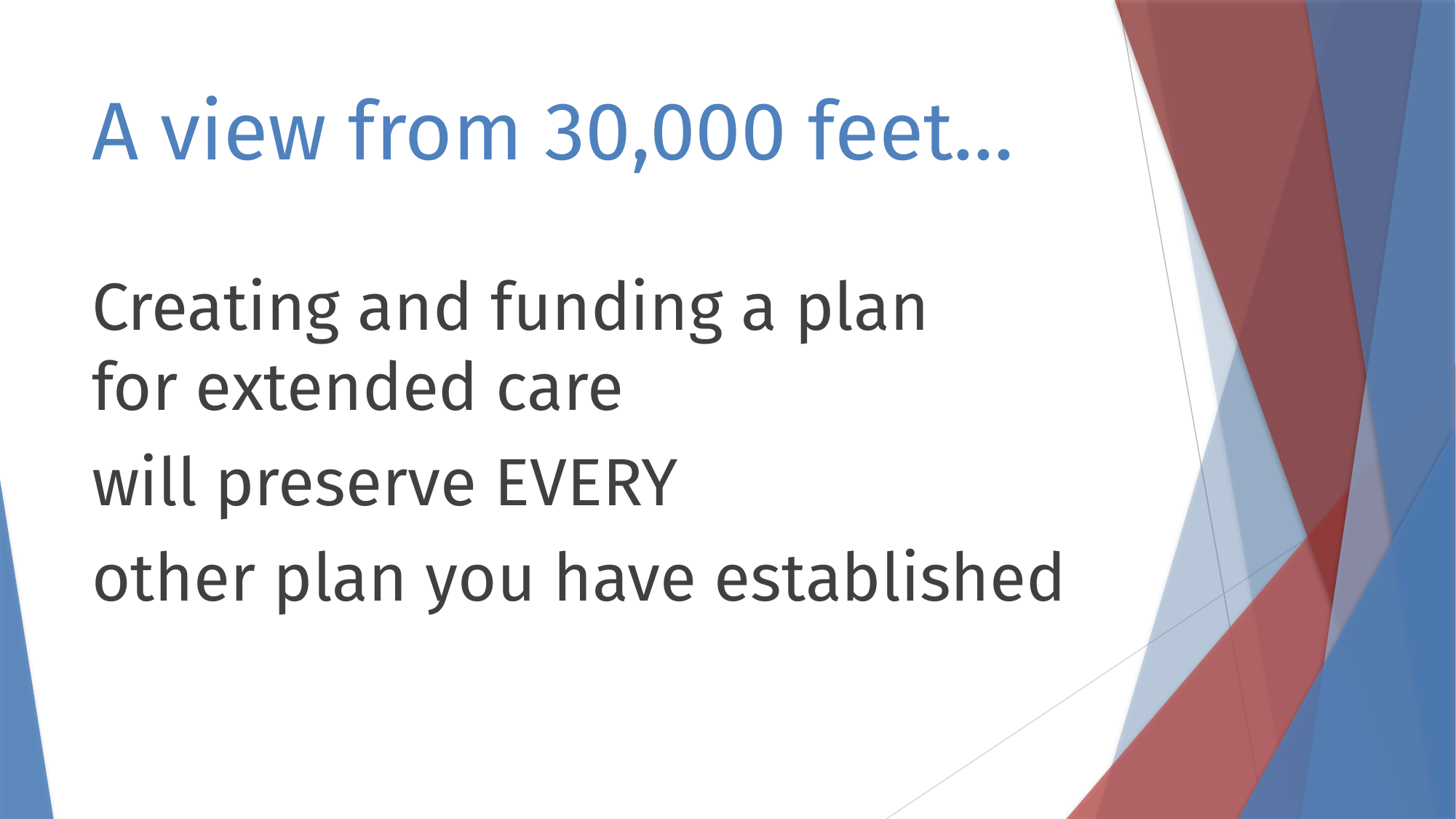

# A view from 30,000 feet…
Creating and funding a plan
for extended care
will preserve EVERY
other plan you have established